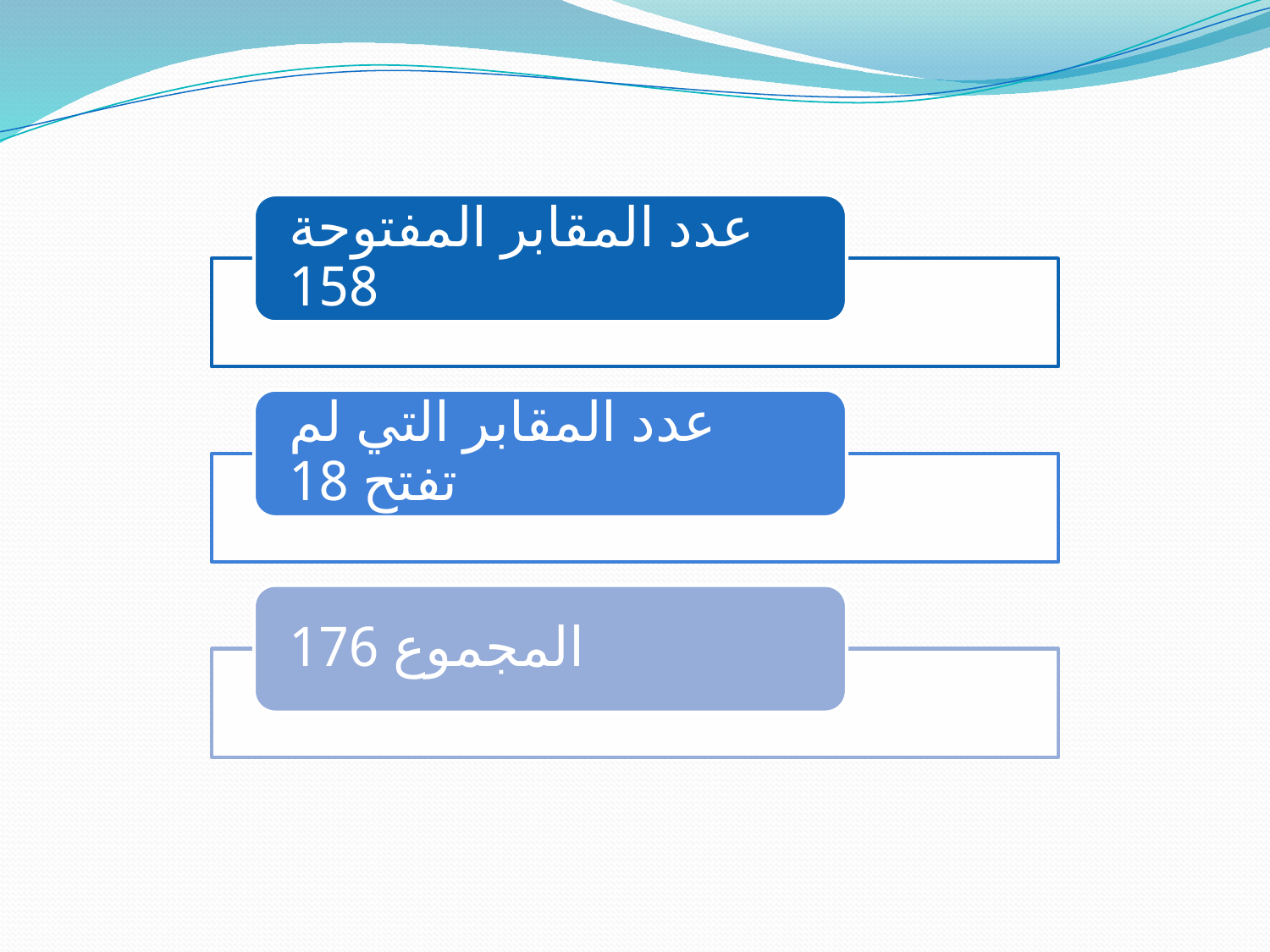

عدد المقابر المفتوحة 158
عدد المقابر التي لم تفتح 18
المجموع 176